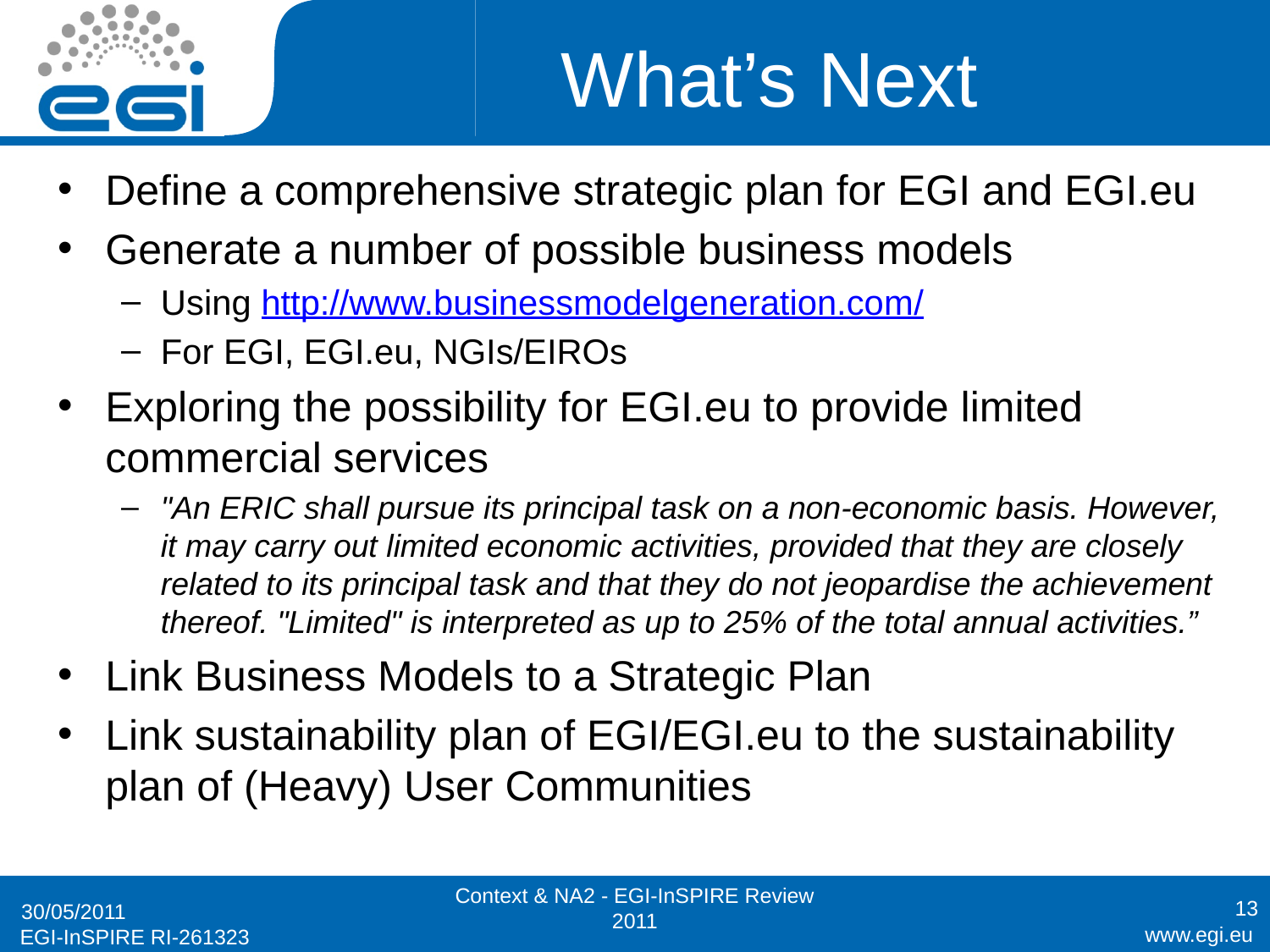

# What’s Next
Define a comprehensive strategic plan for EGI and EGI.eu
Generate a number of possible business models
Using http://www.businessmodelgeneration.com/
For EGI, EGI.eu, NGIs/EIROs
Exploring the possibility for EGI.eu to provide limited commercial services
"An ERIC shall pursue its principal task on a non-economic basis. However, it may carry out limited economic activities, provided that they are closely related to its principal task and that they do not jeopardise the achievement thereof. "Limited" is interpreted as up to 25% of the total annual activities.”
Link Business Models to a Strategic Plan
Link sustainability plan of EGI/EGI.eu to the sustainability plan of (Heavy) User Communities

Context & NA2 - EGI-InSPIRE Review 2011
13
30/05/2011